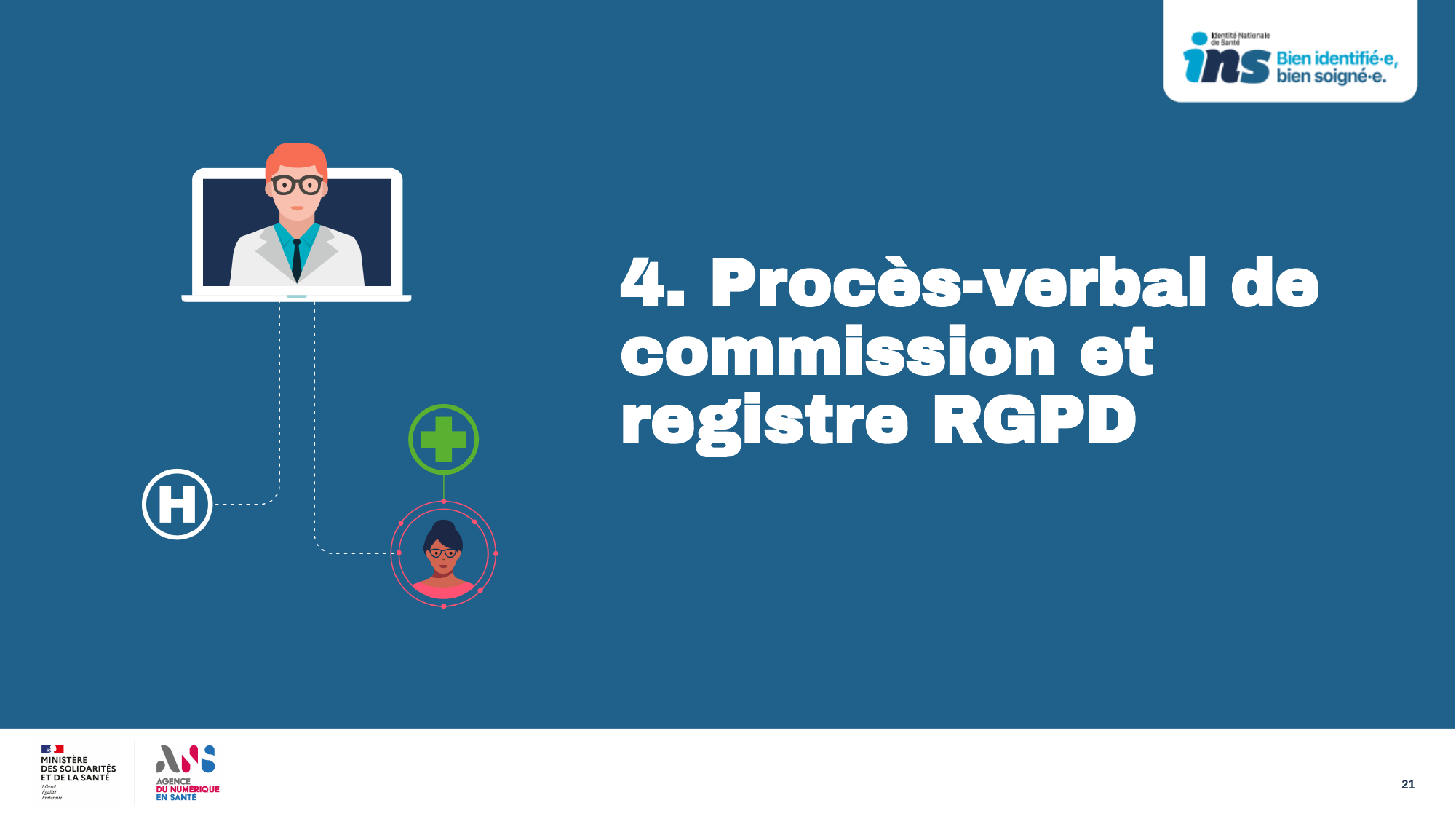

4. Procès-verbal de commission et registre RGPD